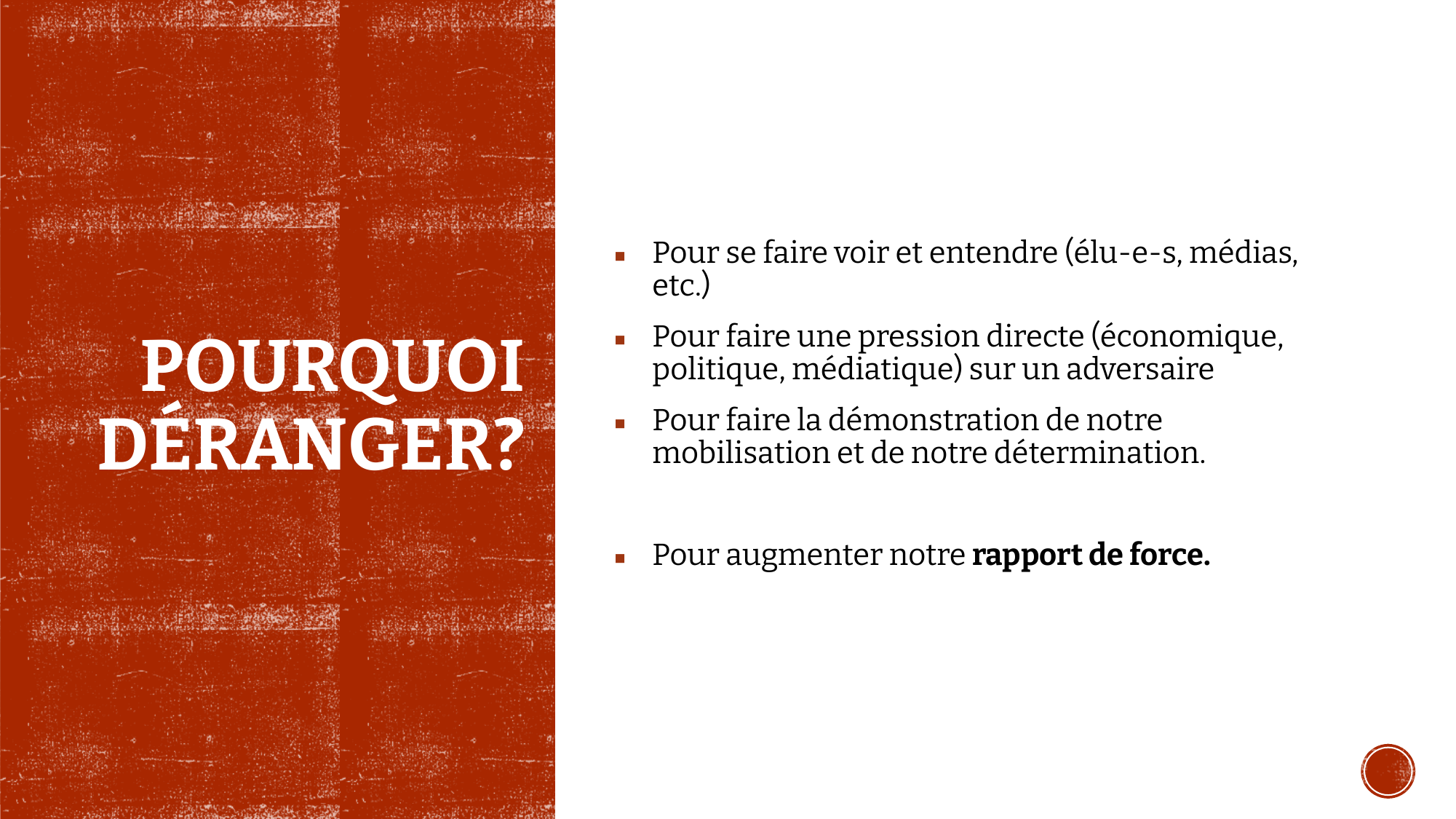

Pour se faire voir et entendre (élu-e-s, médias, etc.)
Pour faire une pression directe (économique, politique, médiatique) sur un adversaire
Pour faire la démonstration de notre mobilisation et de notre détermination.

Pour augmenter notre rapport de force.
# POURQUOI DÉRANGER?